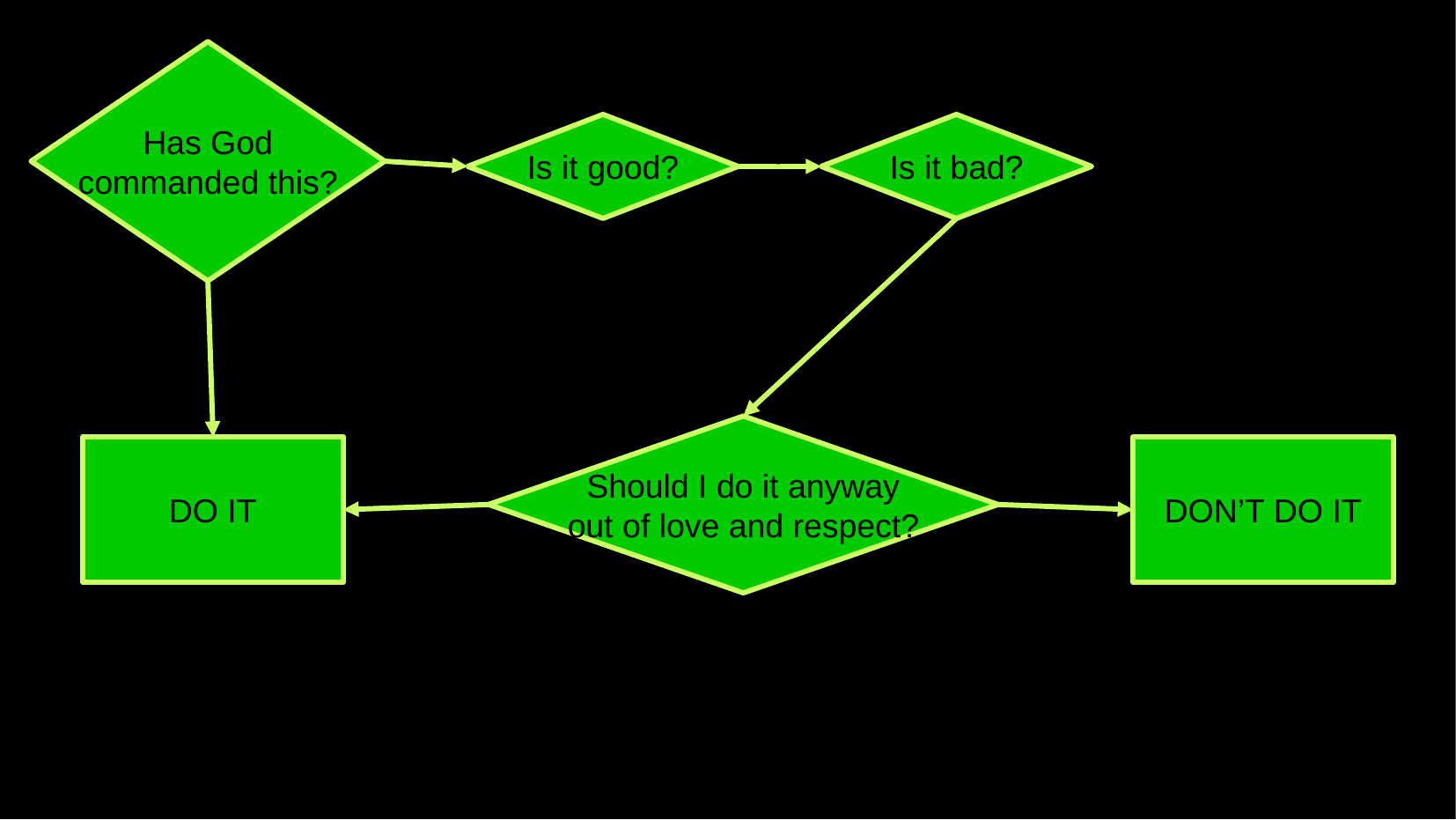

Has God
commanded this?
No
Is it good?
Is it bad?
No
Yes
Yes
No
Yes
Should I do it anyway
out of love and respect?
DO IT
DON’T DO IT
Yes
No